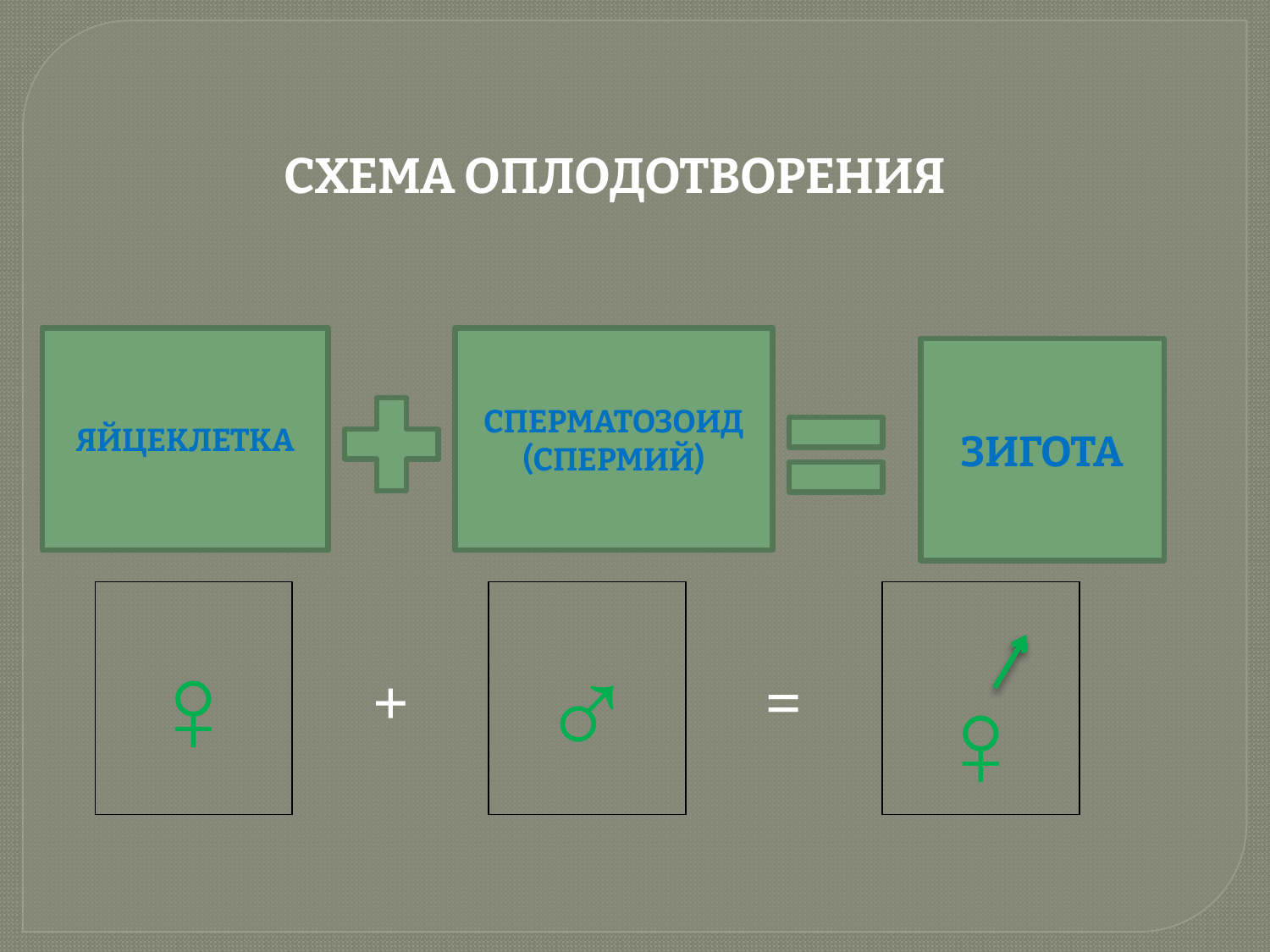

СХЕМА ОПЛОДОТВОРЕНИЯ
ЯЙЦЕКЛЕТКА
СПЕРМАТОЗОИД (СПЕРМИЙ)
ЗИГОТА

| ♀ | + | ♂ | = | ♀ |
| --- | --- | --- | --- | --- |